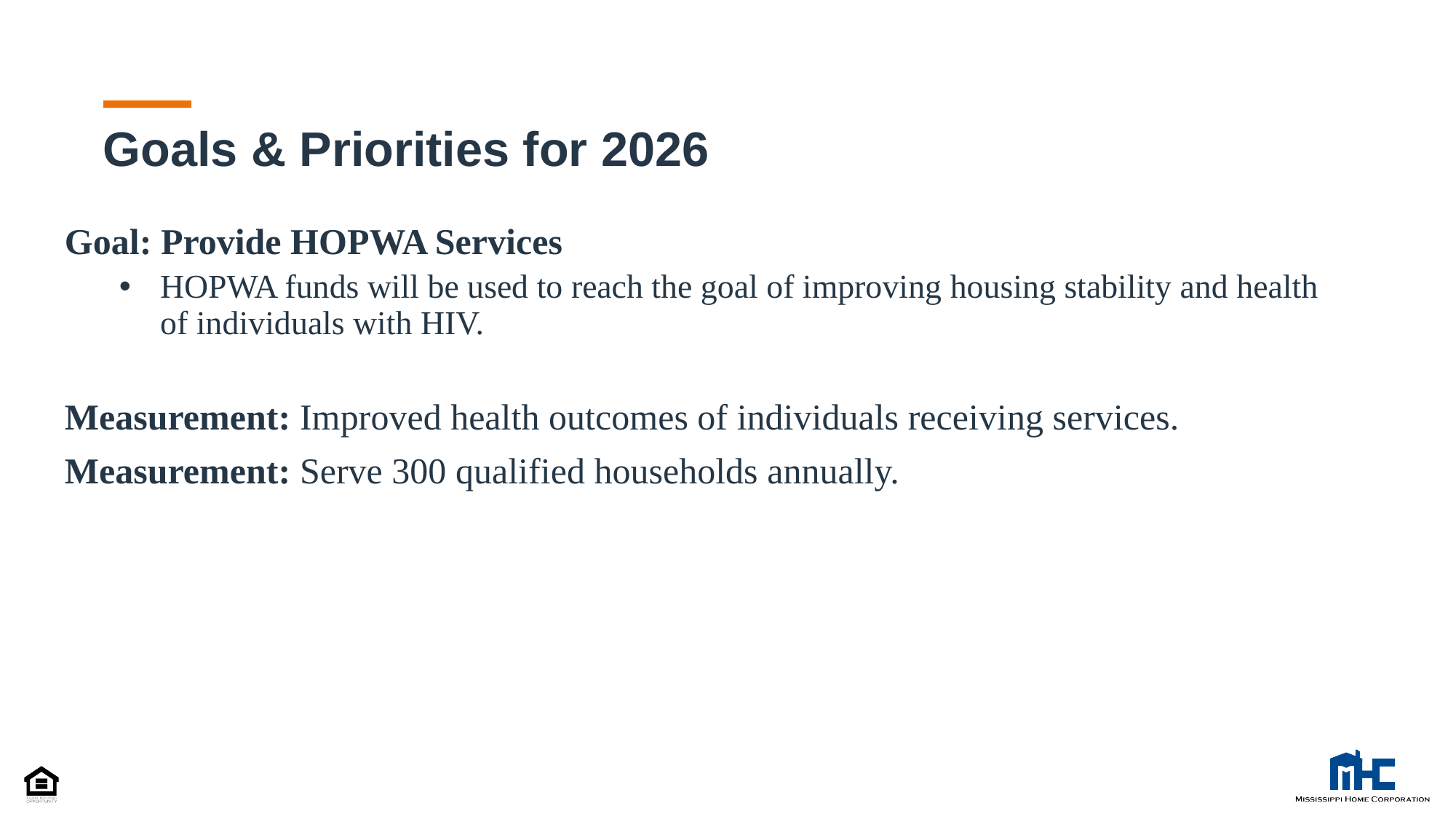

# Goals & Priorities for 2026
Goal: Provide HOPWA Services
HOPWA funds will be used to reach the goal of improving housing stability and health of individuals with HIV.

Measurement: Improved health outcomes of individuals receiving services.
Measurement: Serve 300 qualified households annually.